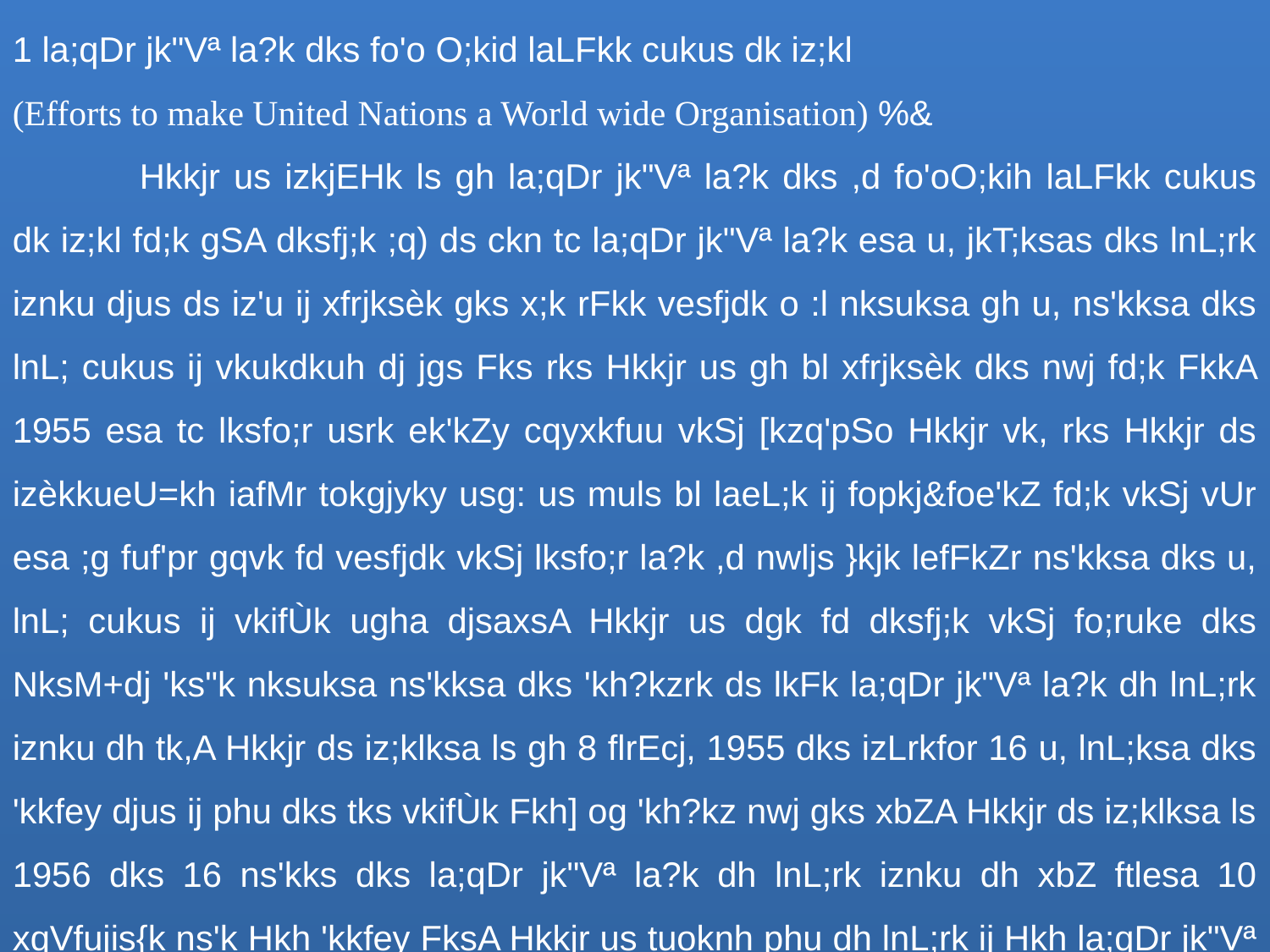

1 la;qDr jk"Vª la?k dks fo'o O;kid laLFkk cukus dk iz;kl
(Efforts to make United Nations a World wide Organisation) %&
	Hkkjr us izkjEHk ls gh la;qDr jk"Vª la?k dks ,d fo'oO;kih laLFkk cukus dk iz;kl fd;k gSA dksfj;k ;q) ds ckn tc la;qDr jk"Vª la?k esa u, jkT;ksas dks lnL;rk iznku djus ds iz'u ij xfrjksèk gks x;k rFkk vesfjdk o :l nksuksa gh u, ns'kksa dks lnL; cukus ij vkukdkuh dj jgs Fks rks Hkkjr us gh bl xfrjksèk dks nwj fd;k FkkA 1955 esa tc lksfo;r usrk ek'kZy cqyxkfuu vkSj [kzq'pSo Hkkjr vk, rks Hkkjr ds izèkkueU=kh iafMr tokgjyky usg: us muls bl laeL;k ij fopkj&foe'kZ fd;k vkSj vUr esa ;g fuf'pr gqvk fd vesfjdk vkSj lksfo;r la?k ,d nwljs }kjk lefFkZr ns'kksa dks u, lnL; cukus ij vkifÙk ugha djsaxsA Hkkjr us dgk fd dksfj;k vkSj fo;ruke dks NksM+dj 'ks"k nksuksa ns'kksa dks 'kh?kzrk ds lkFk la;qDr jk"Vª la?k dh lnL;rk iznku dh tk,A Hkkjr ds iz;klksa ls gh 8 flrEcj, 1955 dks izLrkfor 16 u, lnL;ksa dks 'kkfey djus ij phu dks tks vkifÙk Fkh] og 'kh?kz nwj gks xbZA Hkkjr ds iz;klksa ls 1956 dks 16 ns'kks dks la;qDr jk"Vª la?k dh lnL;rk iznku dh xbZ ftlesa 10 xqVfujis{k ns'k Hkh 'kkfey FksA Hkkjr us tuoknh phu dh lnL;rk ij Hkh la;qDr jk"Vª la?k esa viuk leFkZu fn;kA Hkkjr tSls xqVfujis{k ns'kksa ds iz;klksa ls vkt la;qDr jk"Vª la?k dh  lnL; la[;k 191 gks pqdh gSA vkt yxHkx fo'o ds 95% ns'k blds lnL; gSaA ijUrq nqHkkZX; dh ckr ;g gS fd Hkkjr tSls egku ns'k dks vc rd Hkh bldh LFkk;h lnL;rk ls oafpr j[kk x;k gSA